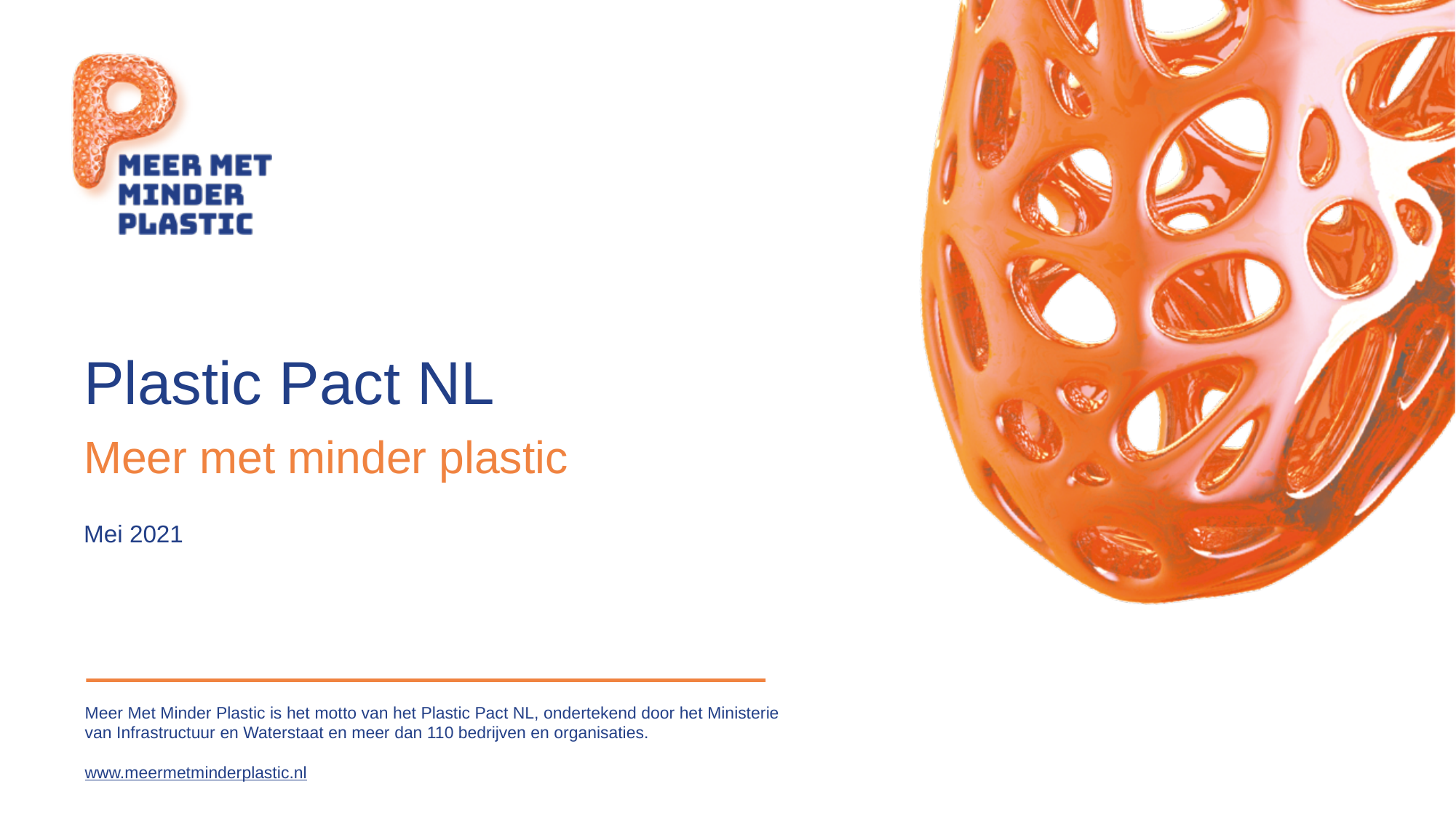

Plastic Pact NL
Meer met minder plastic
Mei 2021